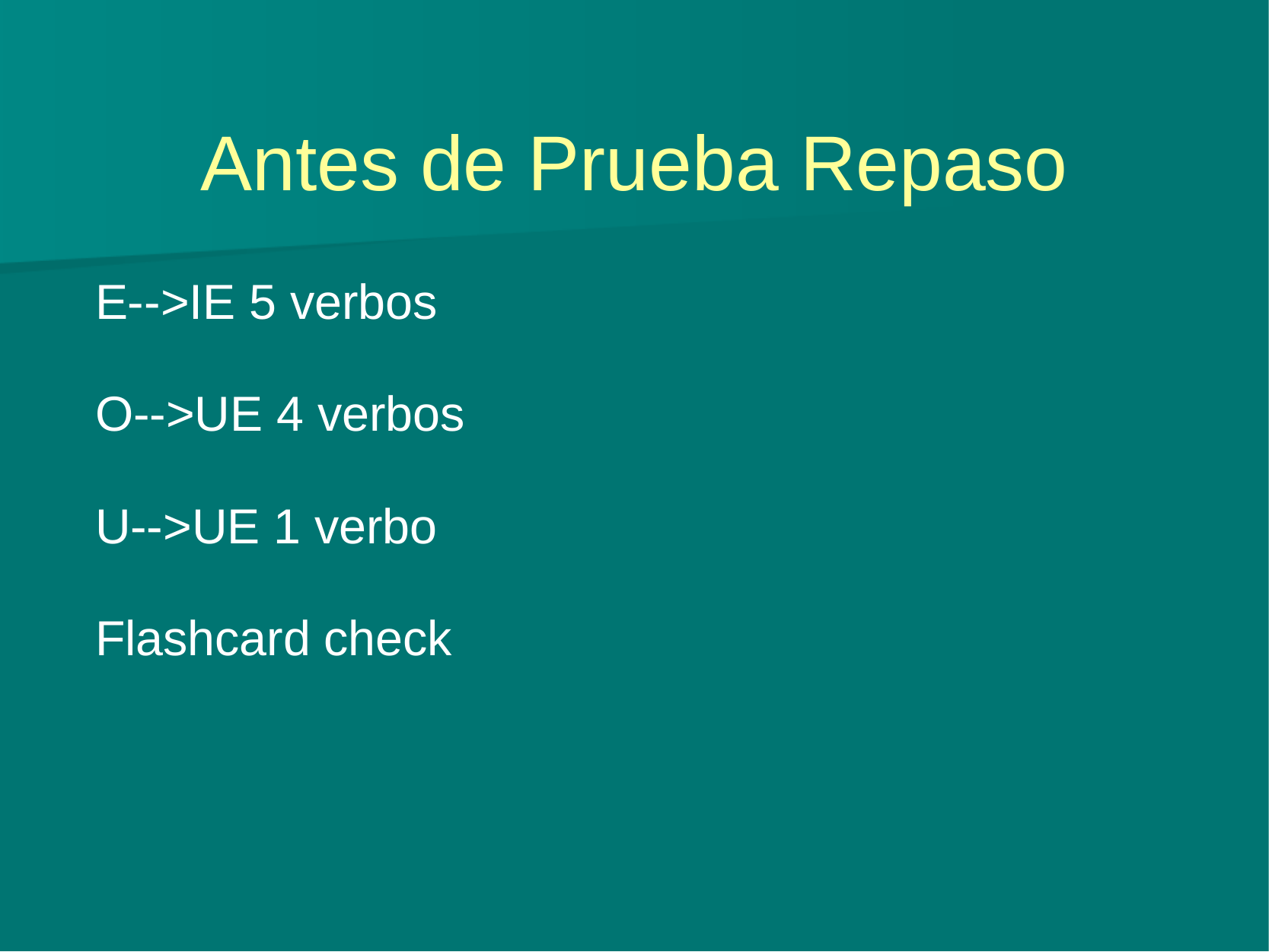

# Antes de Prueba Repaso
E-->IE 5 verbos

O-->UE 4 verbos

U-->UE 1 verbo

Flashcard check